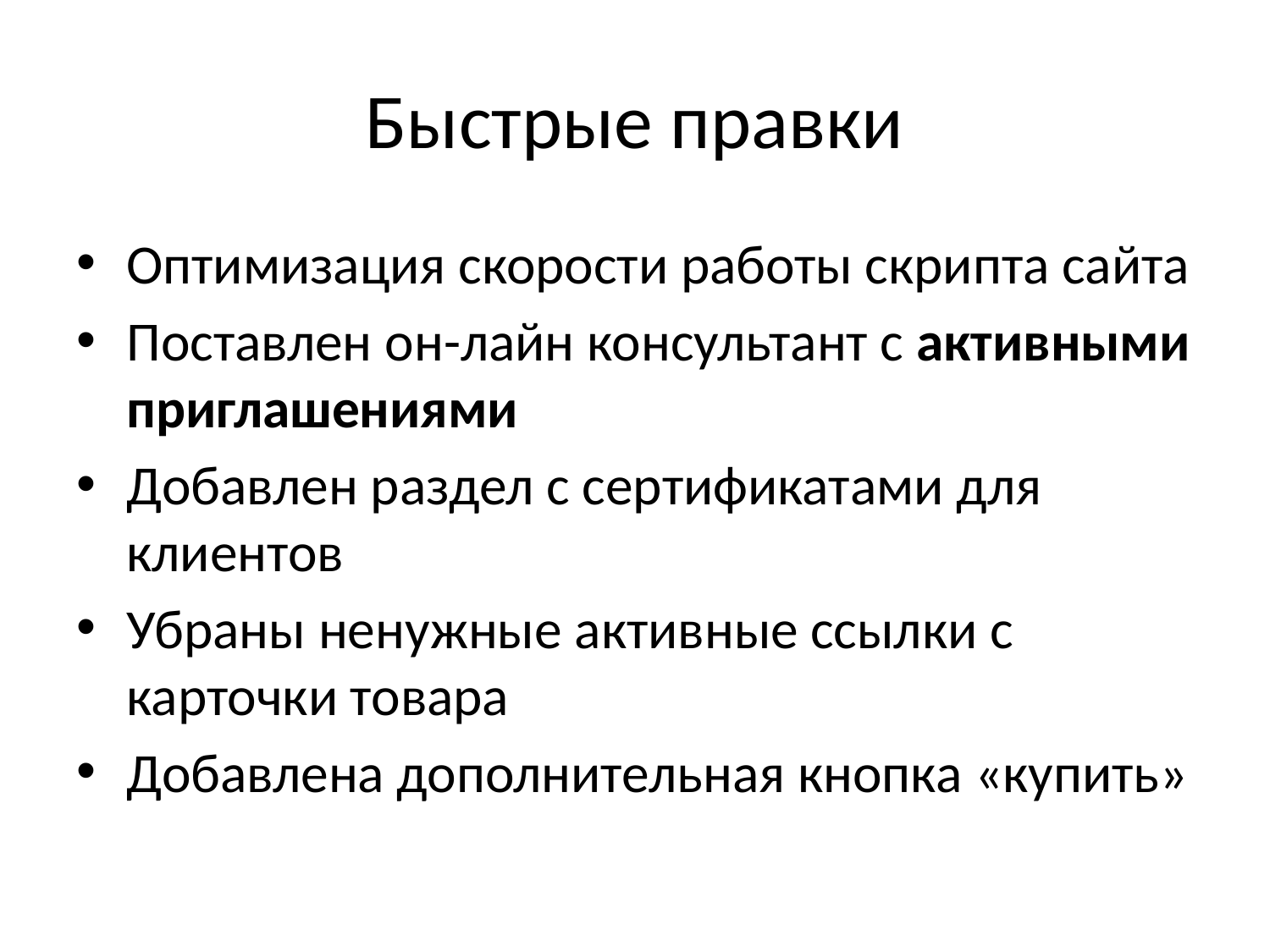

# Быстрые правки
Оптимизация скорости работы скрипта сайта
Поставлен он-лайн консультант с активными приглашениями
Добавлен раздел с сертификатами для клиентов
Убраны ненужные активные ссылки с карточки товара
Добавлена дополнительная кнопка «купить»